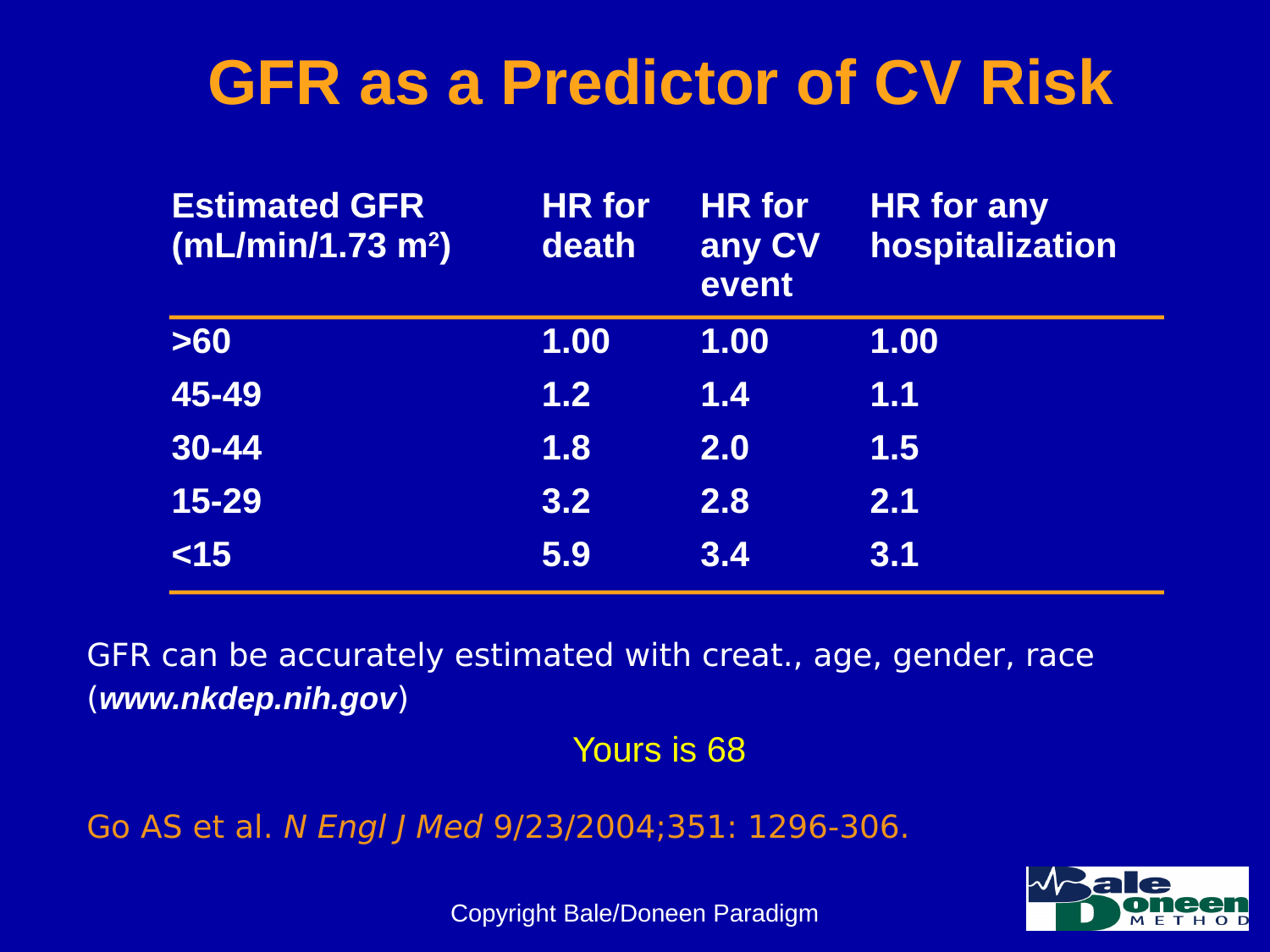

# GFR as a Predictor of CV Risk

| Estimated GFR (mL/min/1.73 m2) | HR for death | HR for any CV event | HR for any hospitalization |
| --- | --- | --- | --- |
| >60 | 1.00 | 1.00 | 1.00 |
| 45-49 | 1.2 | 1.4 | 1.1 |
| 30-44 | 1.8 | 2.0 | 1.5 |
| 15-29 | 3.2 | 2.8 | 2.1 |
| <15 | 5.9 | 3.4 | 3.1 |

GFR can be accurately estimated with creat., age, gender, race
(www.nkdep.nih.gov)

Go AS et al. N Engl J Med 9/23/2004;351: 1296-306.
Yours is 68
Copyright Bale/Doneen Paradigm